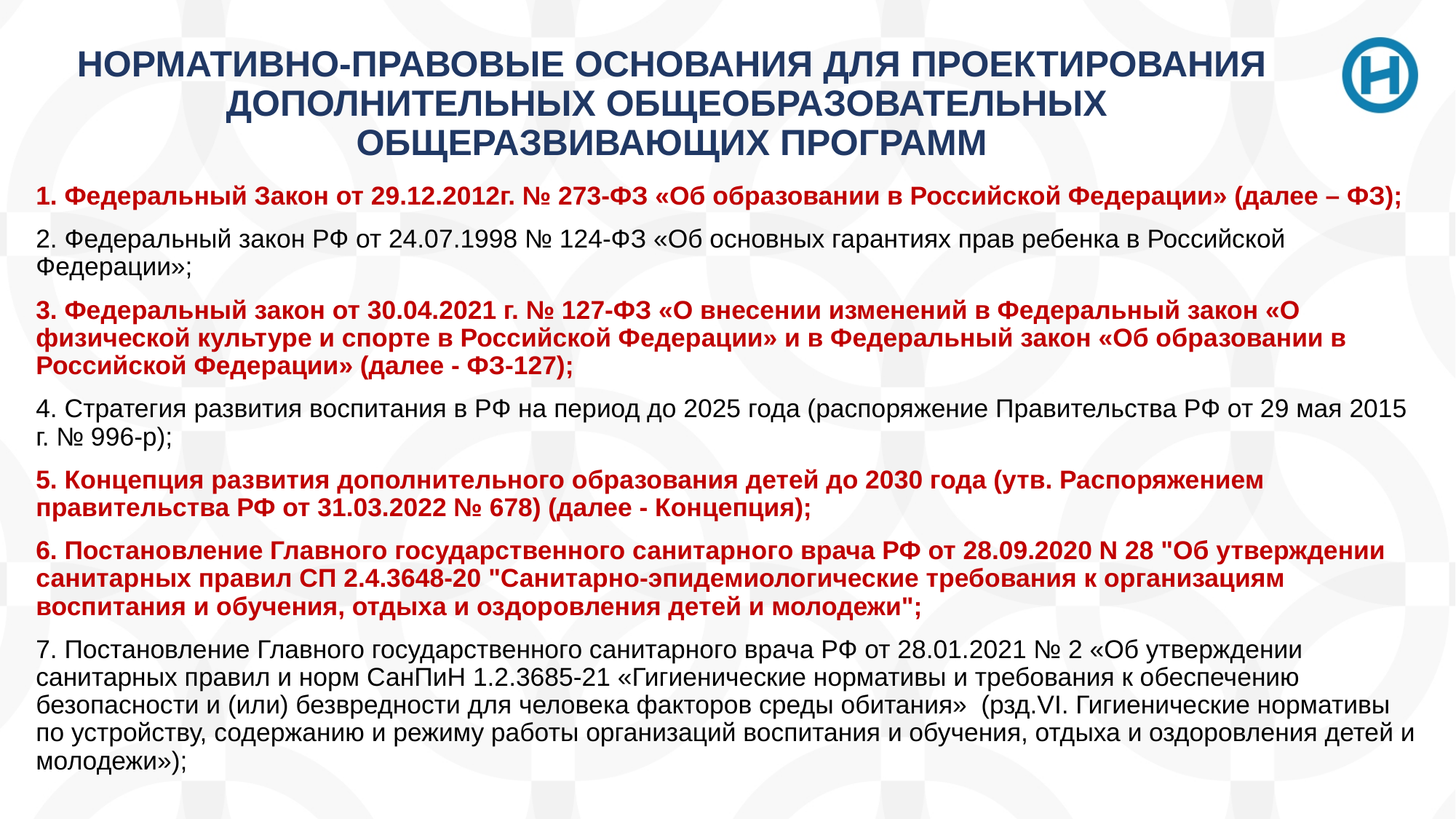

# НОРМАТИВНО-ПРАВОВЫЕ ОСНОВАНИЯ ДЛЯ ПРОЕКТИРОВАНИЯ ДОПОЛНИТЕЛЬНЫХ ОБЩЕОБРАЗОВАТЕЛЬНЫХ ОБЩЕРАЗВИВАЮЩИХ ПРОГРАММ
1. Федеральный Закон от 29.12.2012г. № 273-ФЗ «Об образовании в Российской Федерации» (далее – ФЗ);
2. Федеральный закон РФ от 24.07.1998 № 124-ФЗ «Об основных гарантиях прав ребенка в Российской Федерации»;
3. Федеральный закон от 30.04.2021 г. № 127-ФЗ «О внесении изменений в Федеральный закон «О физической культуре и спорте в Российской Федерации» и в Федеральный закон «Об образовании в Российской Федерации» (далее - ФЗ-127);
4. Стратегия развития воспитания в РФ на период до 2025 года (распоряжение Правительства РФ от 29 мая 2015 г. № 996-р);
5. Концепция развития дополнительного образования детей до 2030 года (утв. Распоряжением правительства РФ от 31.03.2022 № 678) (далее - Концепция);
6. Постановление Главного государственного санитарного врача РФ от 28.09.2020 N 28 "Об утверждении санитарных правил СП 2.4.3648-20 "Санитарно-эпидемиологические требования к организациям воспитания и обучения, отдыха и оздоровления детей и молодежи";
7. Постановление Главного государственного санитарного врача РФ от 28.01.2021 № 2 «Об утверждении санитарных правил и норм СанПиН 1.2.3685-21 «Гигиенические нормативы и требования к обеспечению безопасности и (или) безвредности для человека факторов среды обитания»  (рзд.VI. Гигиенические нормативы по устройству, содержанию и режиму работы организаций воспитания и обучения, отдыха и оздоровления детей и молодежи»);